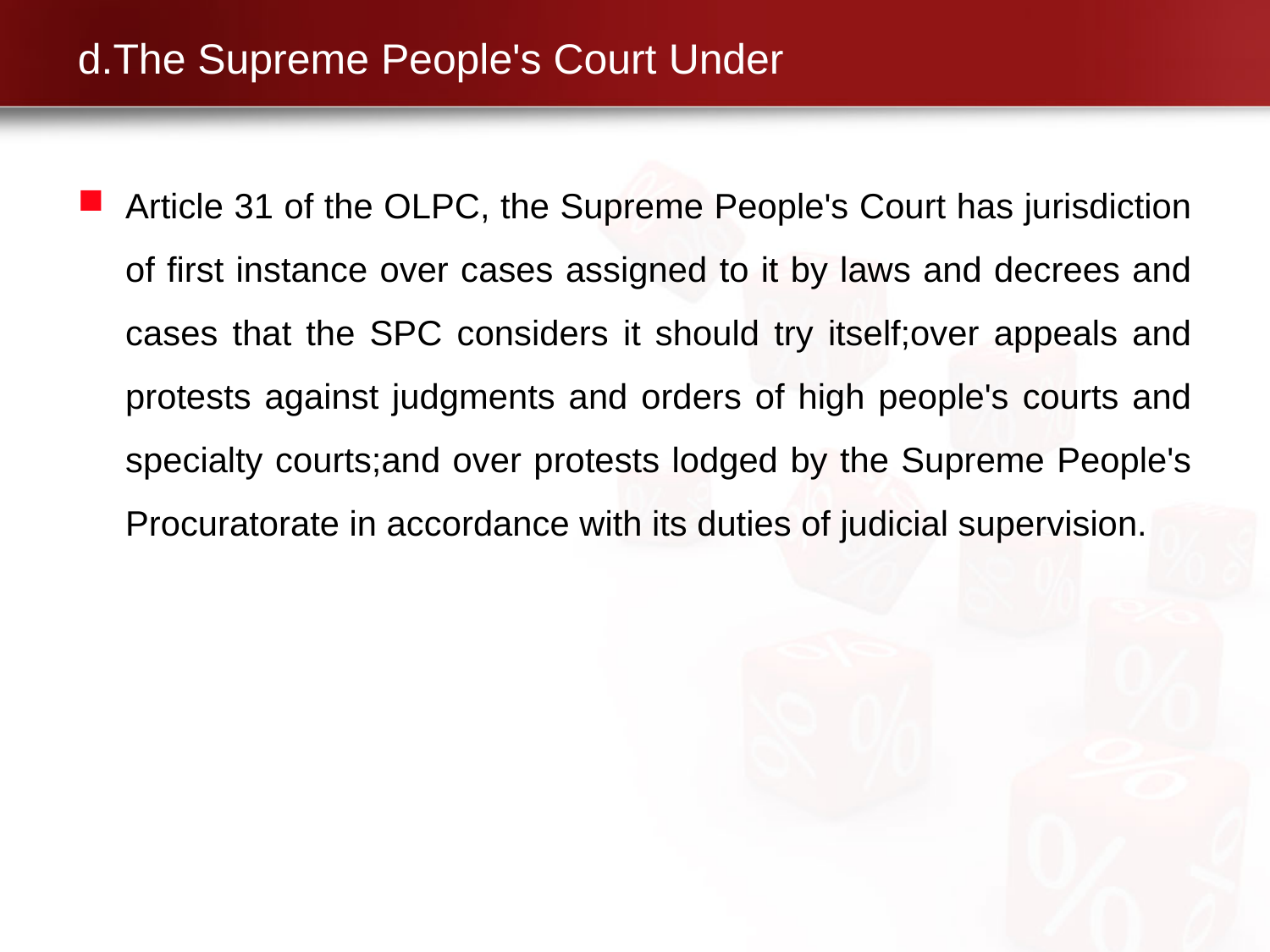

# d.The Supreme People's Court Under
Article 31 of the OLPC, the Supreme People's Court has jurisdiction of first instance over cases assigned to it by laws and decrees and cases that the SPC considers it should try itself;over appeals and protests against judgments and orders of high people's courts and specialty courts;and over protests lodged by the Supreme People's Procuratorate in accordance with its duties of judicial supervision.